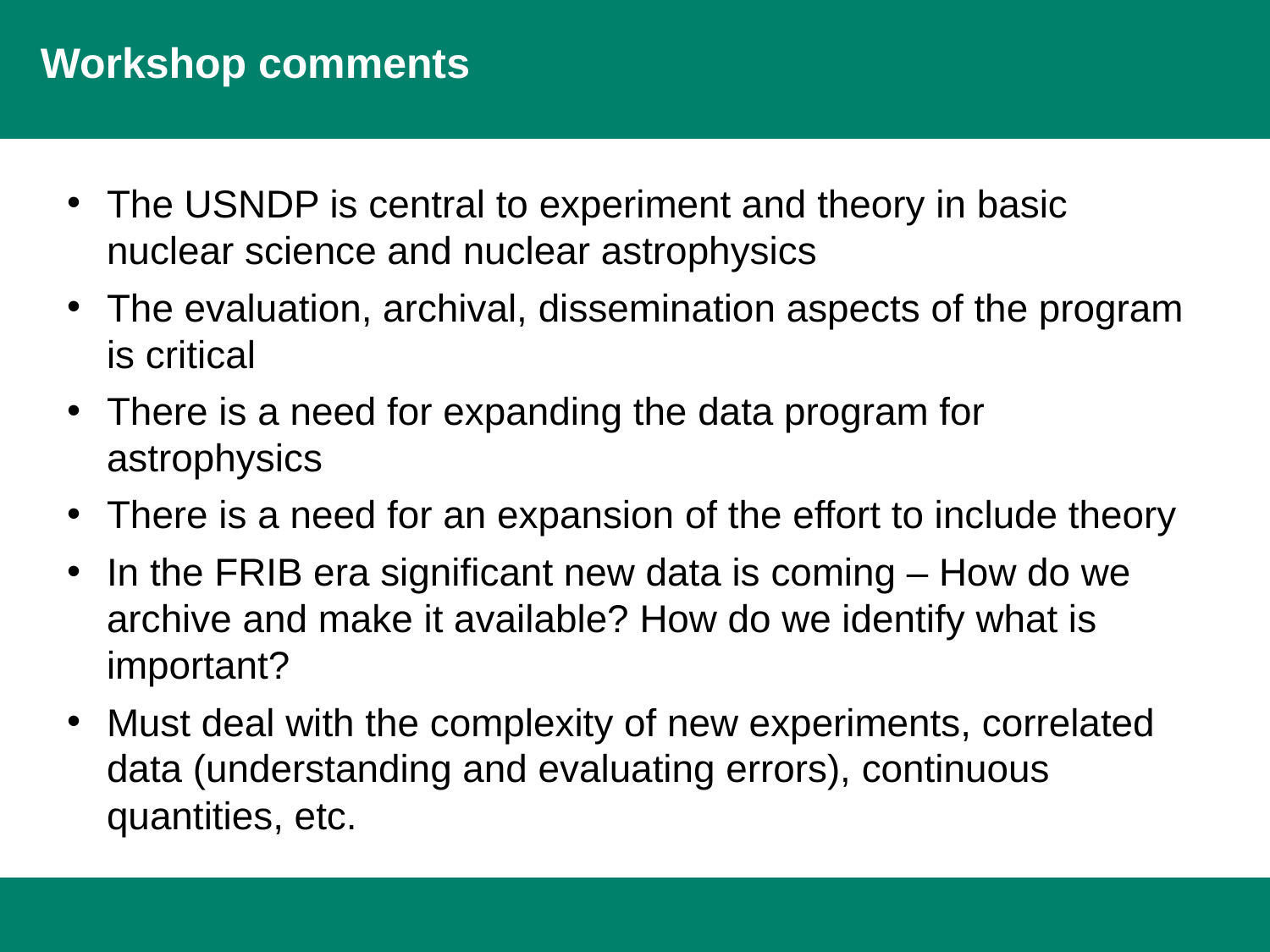

Workshop comments
The USNDP is central to experiment and theory in basic nuclear science and nuclear astrophysics
The evaluation, archival, dissemination aspects of the program is critical
There is a need for expanding the data program for astrophysics
There is a need for an expansion of the effort to include theory
In the FRIB era significant new data is coming – How do we archive and make it available? How do we identify what is important?
Must deal with the complexity of new experiments, correlated data (understanding and evaluating errors), continuous quantities, etc.